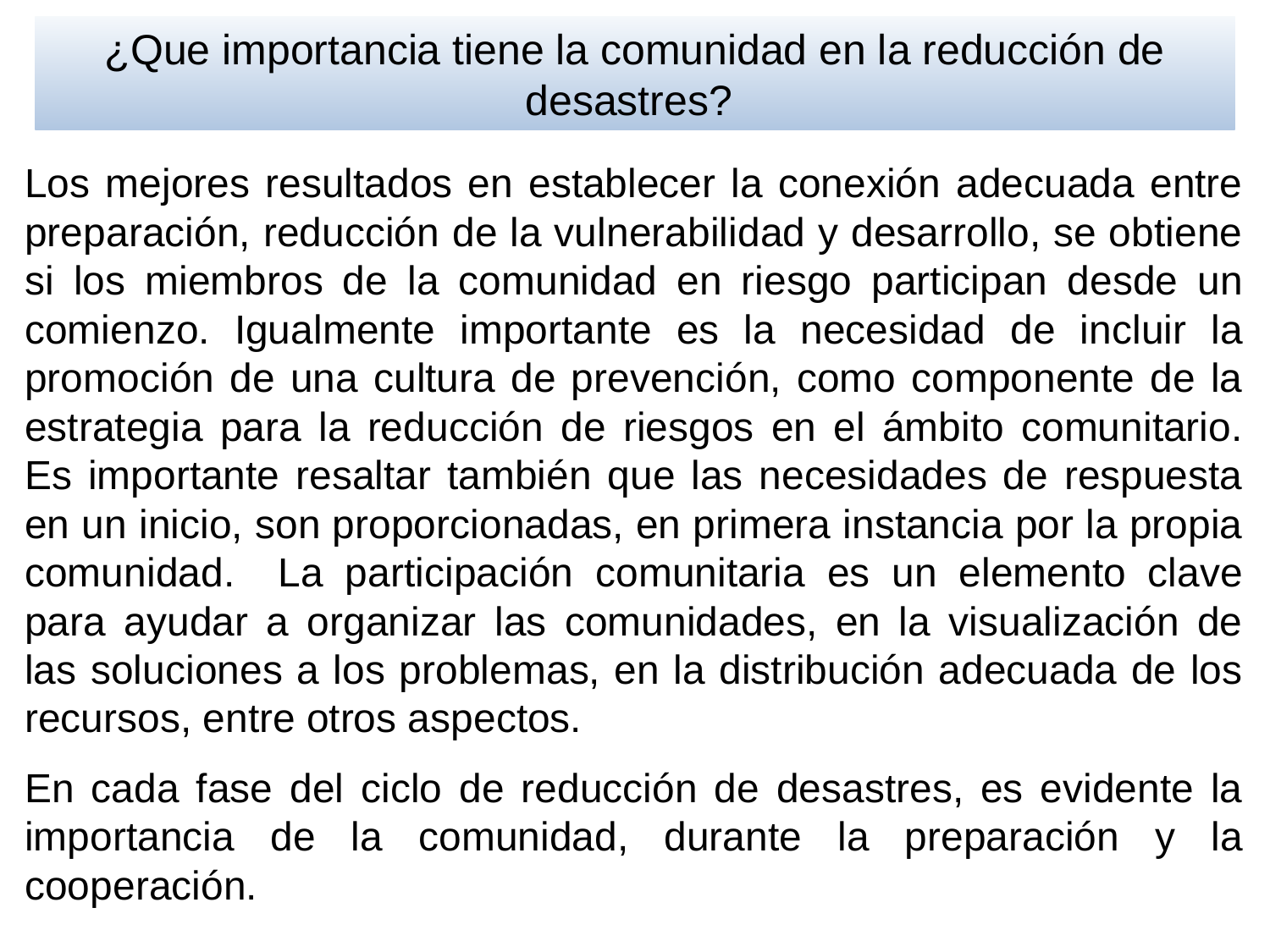

¿Que importancia tiene la comunidad en la reducción de desastres?
Los mejores resultados en establecer la conexión adecuada entre preparación, reducción de la vulnerabilidad y desarrollo, se obtiene si los miembros de la comunidad en riesgo participan desde un comienzo. Igualmente importante es la necesidad de incluir la promoción de una cultura de prevención, como componente de la estrategia para la reducción de riesgos en el ámbito comunitario. Es importante resaltar también que las necesidades de respuesta en un inicio, son proporcionadas, en primera instancia por la propia comunidad.  La participación comunitaria es un elemento clave para ayudar a organizar las comunidades, en la visualización de las soluciones a los problemas, en la distribución adecuada de los recursos, entre otros aspectos.
En cada fase del ciclo de reducción de desastres, es evidente la importancia de la comunidad, durante la preparación y la cooperación.